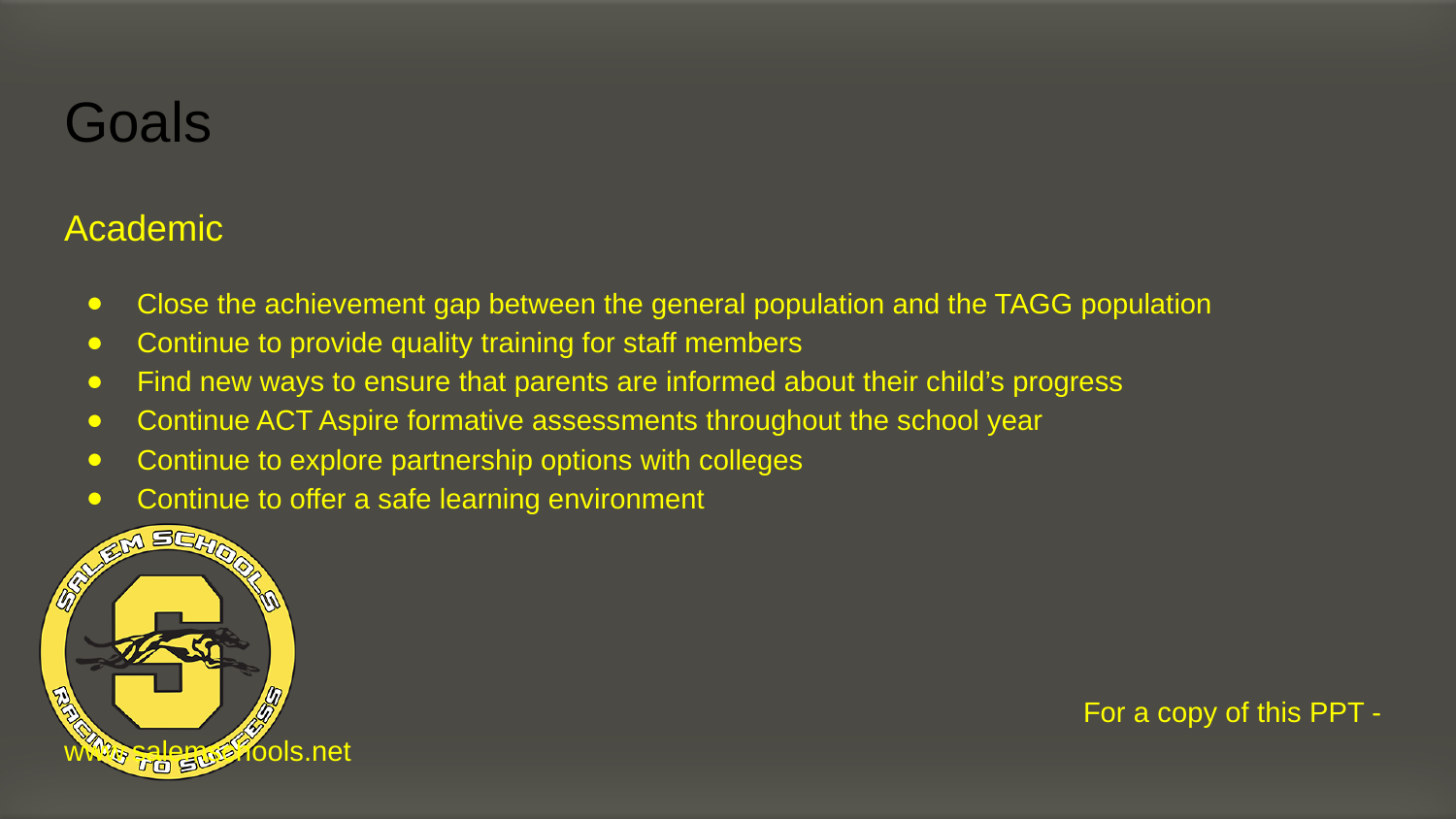

# Goals

Academic
Close the achievement gap between the general population and the TAGG population
Continue to provide quality training for staff members
Find new ways to ensure that parents are informed about their child’s progress
Continue ACT Aspire formative assessments throughout the school year
Continue to explore partnership options with colleges
Continue to offer a safe learning environment

							For a copy of this PPT - www.salemschools.net